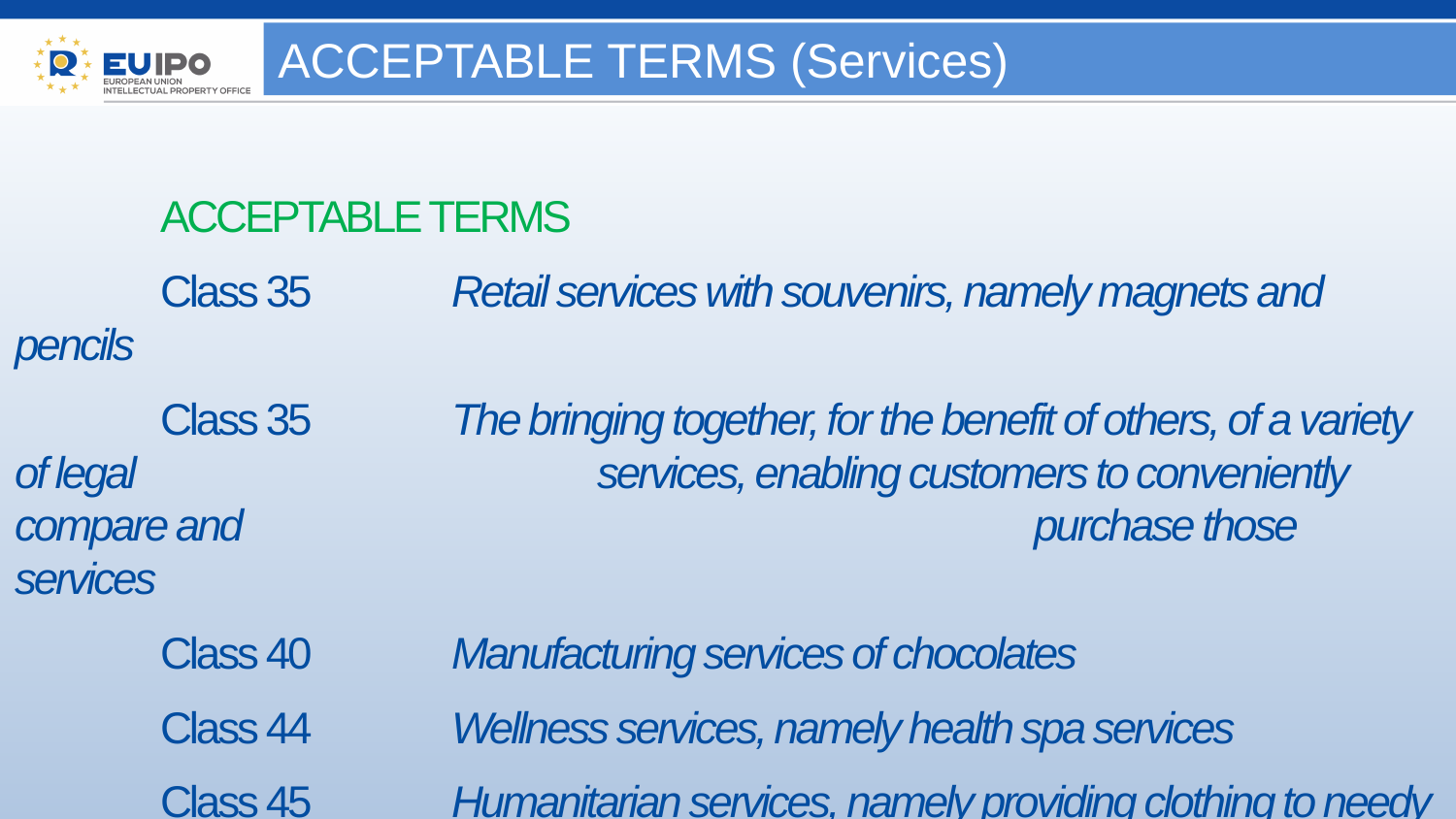

ACCEPTABLE TERMS (Services)

	ACCEPTABLE TERMS
	Class 35	Retail services with souvenirs, namely magnets and pencils
	Class 35	The bringing together, for the benefit of others, of a variety of legal 				services, enabling customers to conveniently compare and 						purchase those services
	Class 40	Manufacturing services of chocolates
	Class 44	Wellness services, namely health spa services
	Class 45	Humanitarian services, namely providing clothing to needy persons